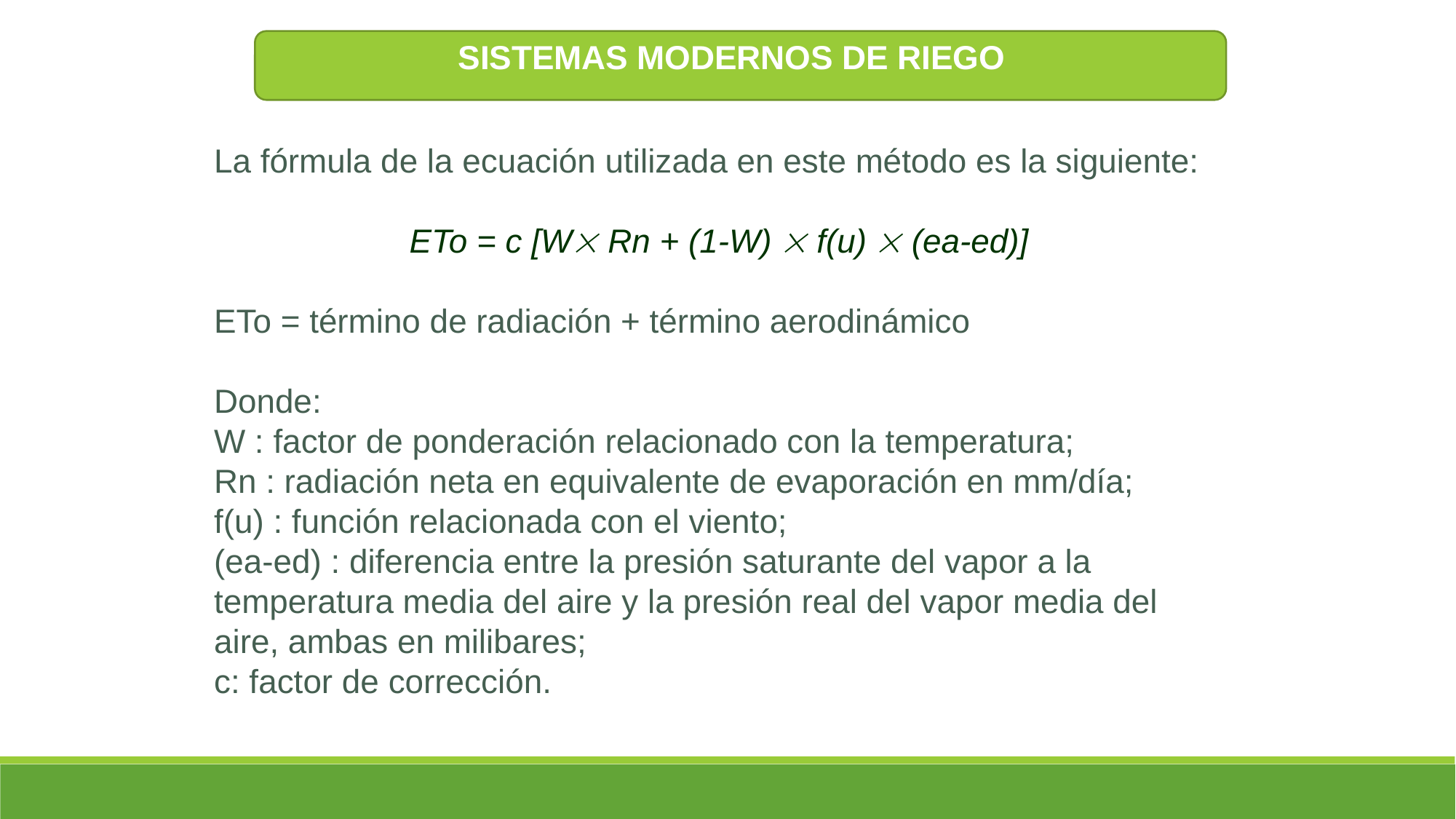

SISTEMAS MODERNOS DE RIEGO

La fórmula de la ecuación utilizada en este método es la siguiente:

ETo = c [W× Rn + (1-W) × f(u) × (ea-ed)]

ETo = término de radiación + término aerodinámico

Donde:
W : factor de ponderación relacionado con la temperatura;
Rn : radiación neta en equivalente de evaporación en mm/día;
f(u) : función relacionada con el viento;
(ea-ed) : diferencia entre la presión saturante del vapor a la temperatura media del aire y la presión real del vapor media del aire, ambas en milibares;
c: factor de corrección.